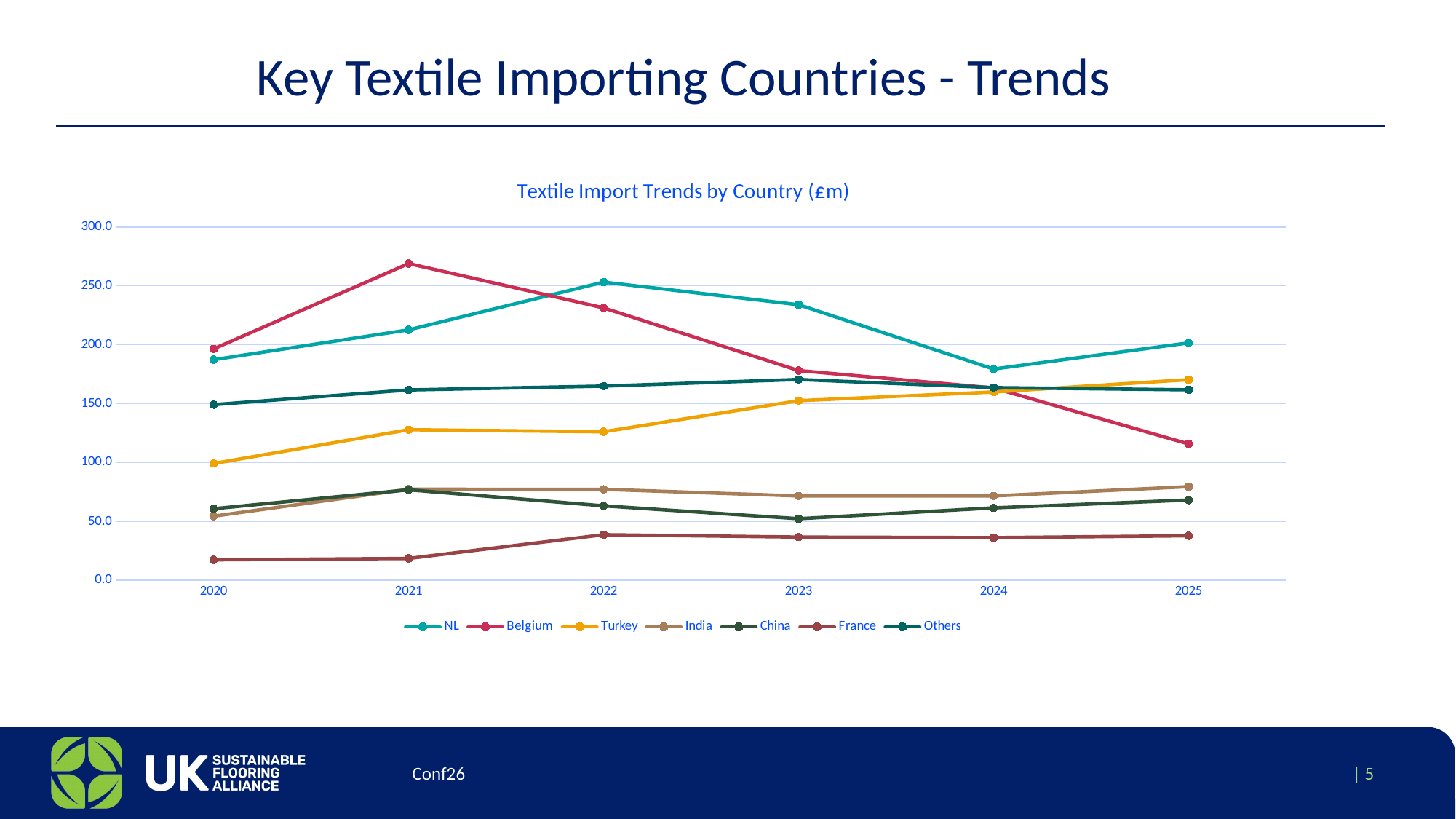

# Key Textile Importing Countries - Trends

### Chart: Textile Import Trends by Country (£m)

| Category | NL | Belgium | Turkey | India | China | France | Others |
|---|---|---|---|---|---|---|---|
| 2020 | 187.32 | 196.49 | 99.11 | 54.45 | 60.76 | 17.34 | 149.12999999999997 |
| 2021 | 212.69 | 268.97 | 127.84 | 77.3 | 76.81 | 18.53 | 161.65999999999983 |
| 2022 | 253.2 | 231.3 | 126.1 | 77.2 | 63.2 | 38.7 | 164.90000000000015 |
| 2023 | 234.0 | 178.1 | 152.5 | 71.6 | 52.3 | 36.7 | 170.5 |
| 2024 | 179.38 | 163.32999999999998 | 159.89000000000001 | 71.60999999999999 | 61.489999999999995 | 36.21999999999999 | 163.62999999999997 |
| 2025 | 201.57000000000002 | 115.76999999999998 | 170.35999999999996 | 79.49000000000001 | 68.13 | 37.8 | 161.76000000000005 |
Conf26
| 5